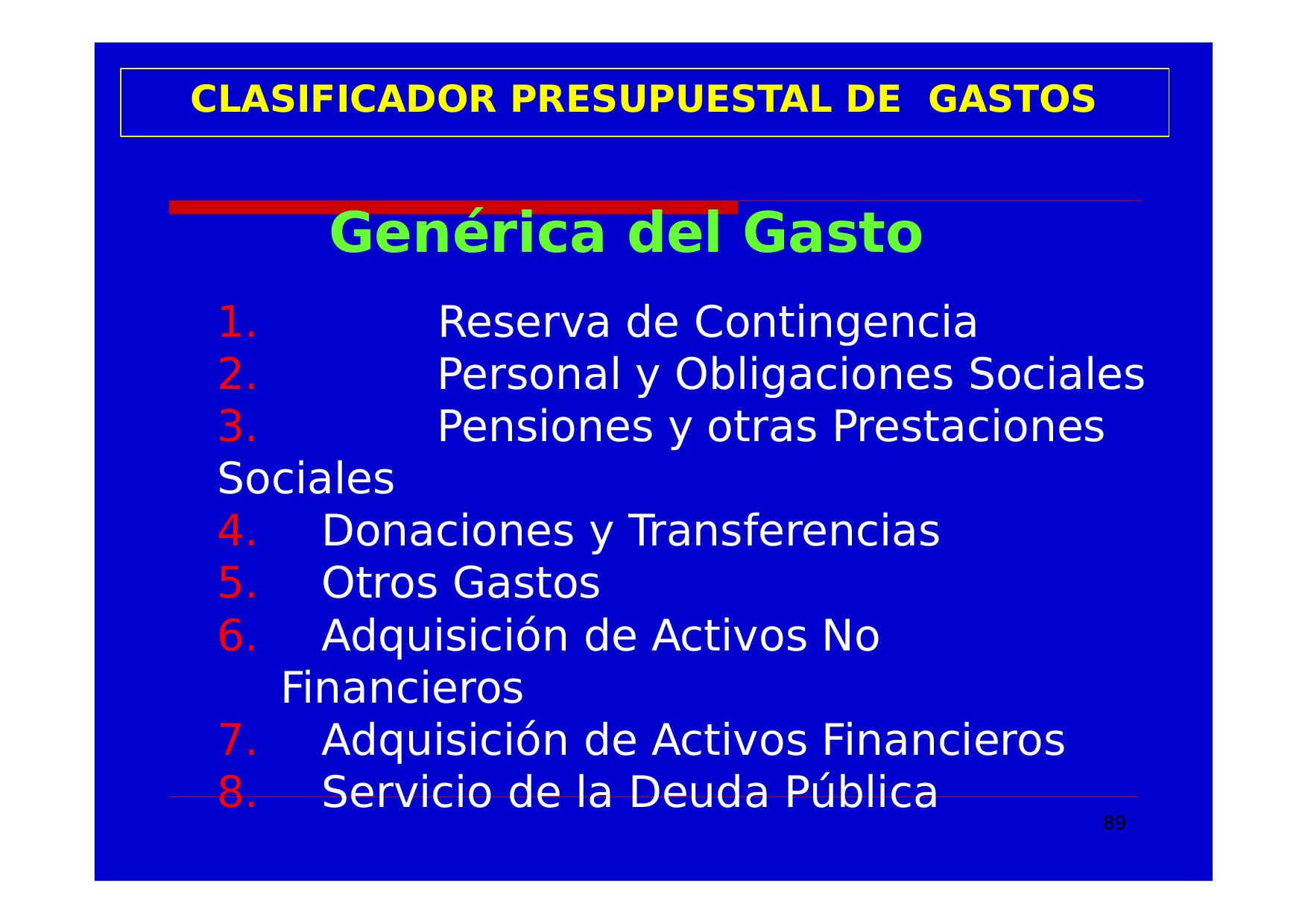

# CLASIFICADOR PRESUPUESTAL DE  GASTOS
		Genérica del Gasto
1. 	Reserva de Contingencia
2. 	Personal y Obligaciones Sociales
3.	Pensiones y otras Prestaciones  Sociales
   Donaciones y Transferencias
   Otros Gastos
   Adquisición de Activos No            	Financieros
   Adquisición de Activos Financieros
   Servicio de la Deuda Pública

89